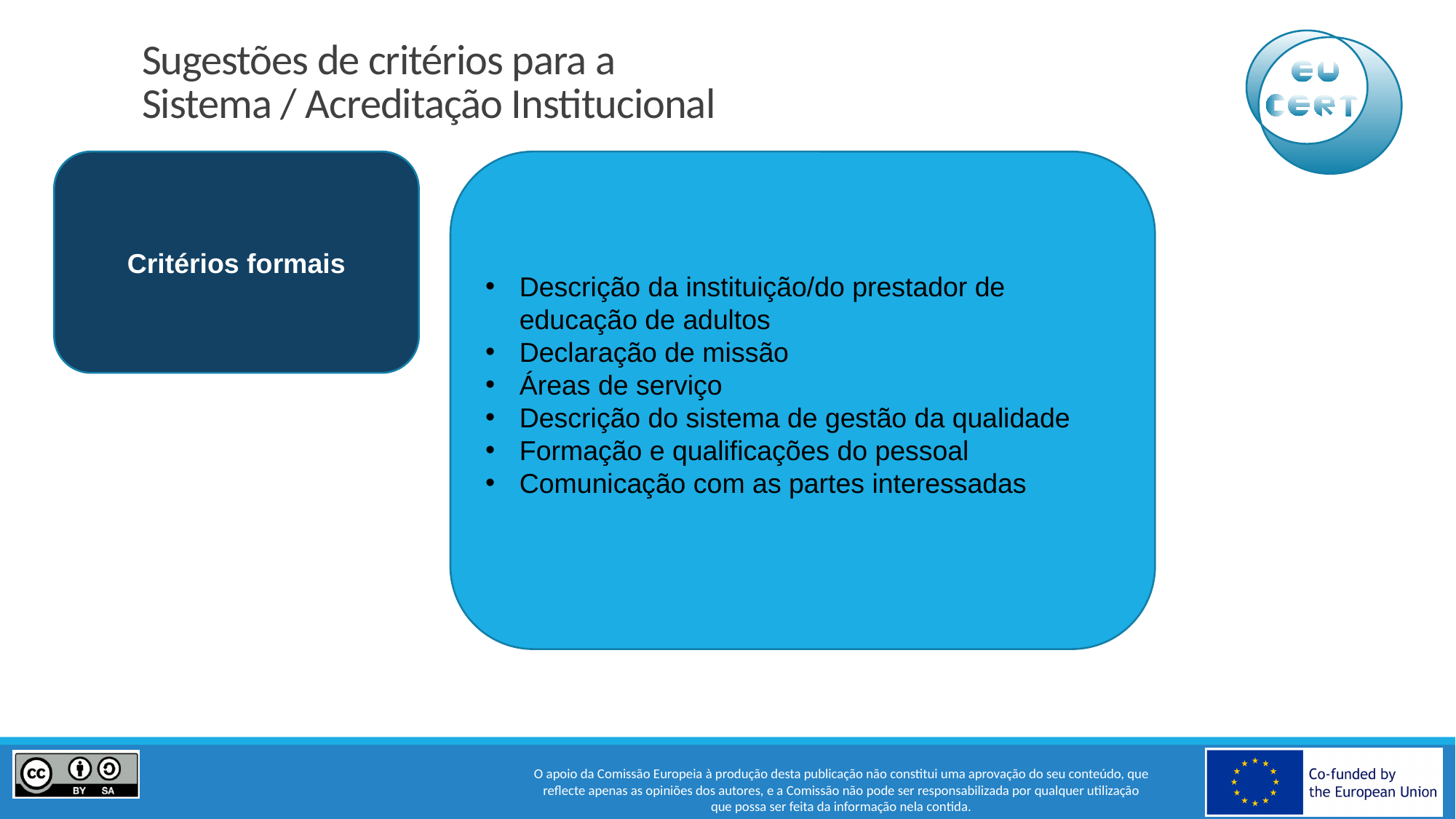

# Sugestões de critérios para a Sistema / Acreditação Institucional
Critérios formais
Descrição da instituição/do prestador de educação de adultos
Declaração de missão
Áreas de serviço
Descrição do sistema de gestão da qualidade
Formação e qualificações do pessoal
Comunicação com as partes interessadas